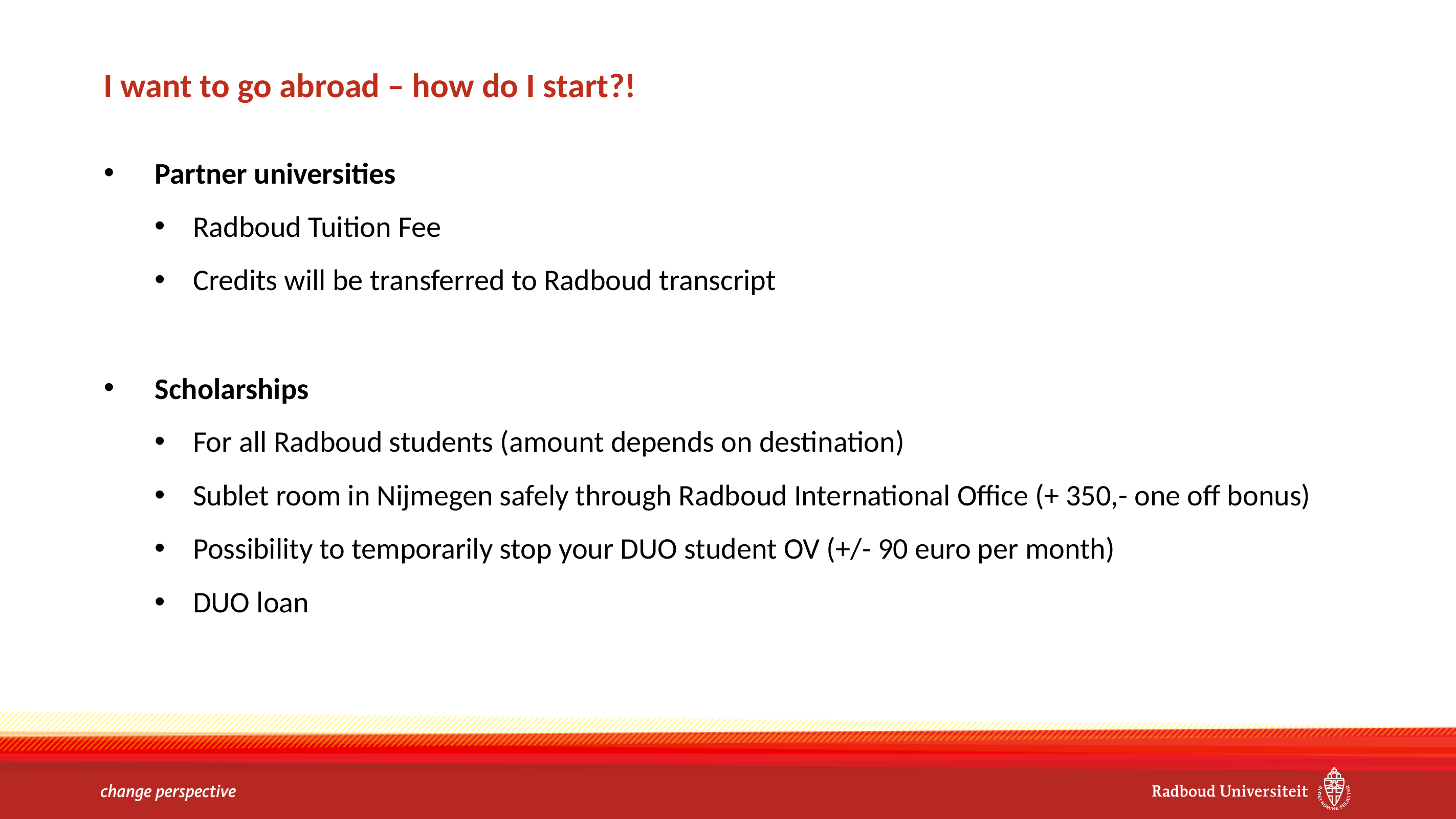

# I want to go abroad – how do I start?!
Partner universities
Radboud Tuition Fee
Credits will be transferred to Radboud transcript

Scholarships
For all Radboud students (amount depends on destination)
Sublet room in Nijmegen safely through Radboud International Office (+ 350,- one off bonus)
Possibility to temporarily stop your DUO student OV (+/- 90 euro per month)
DUO loan